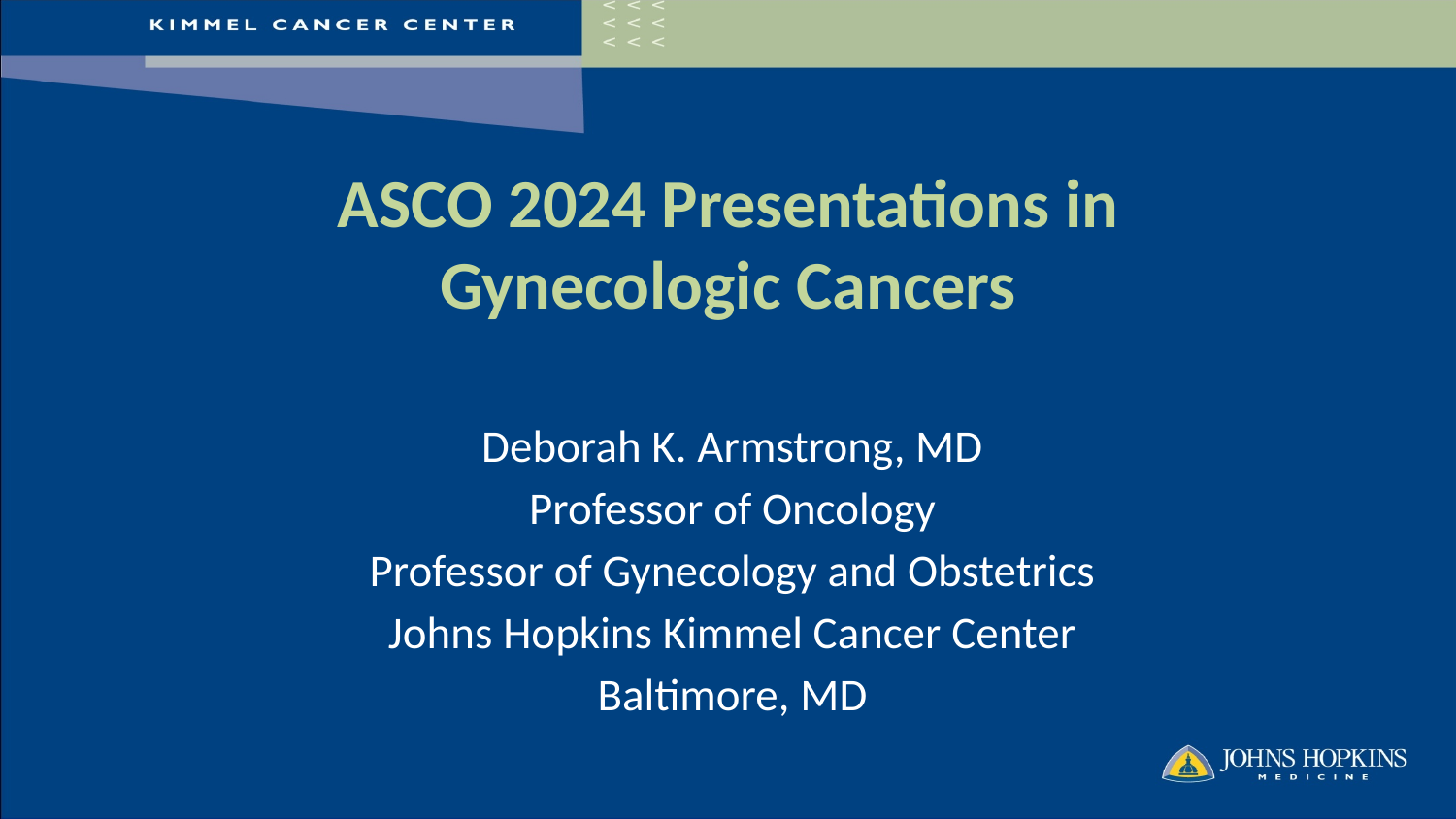

# ASCO 2024 Presentations in Gynecologic Cancers
Deborah K. Armstrong, MD
Professor of Oncology
Professor of Gynecology and Obstetrics
Johns Hopkins Kimmel Cancer Center
Baltimore, MD